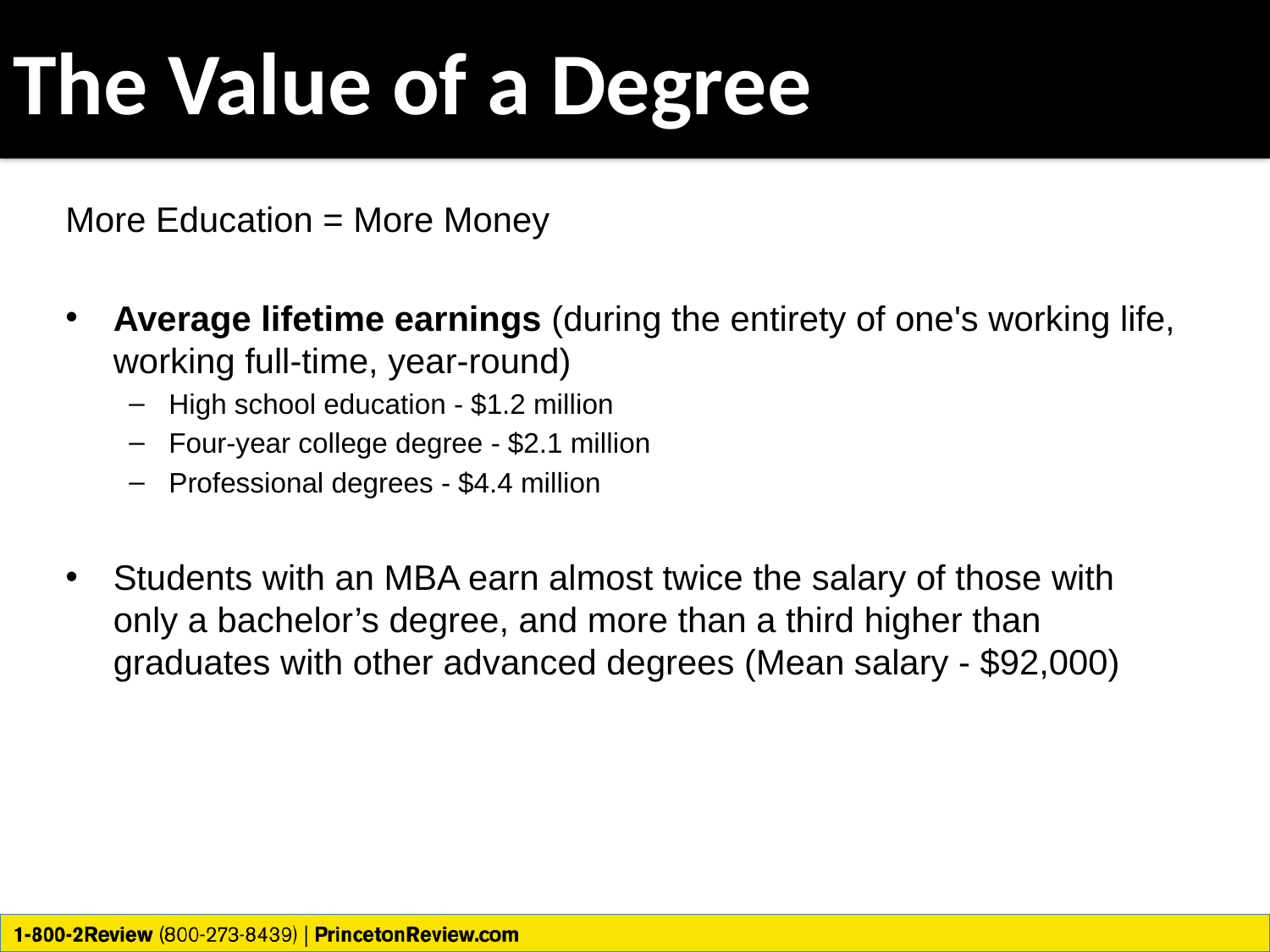

# The Value of a Degree
More Education = More Money

Average lifetime earnings (during the entirety of one's working life, working full-time, year-round)
High school education - $1.2 million
Four-year college degree - $2.1 million
Professional degrees - $4.4 million

Students with an MBA earn almost twice the salary of those with only a bachelor’s degree, and more than a third higher than graduates with other advanced degrees (Mean salary - $92,000)